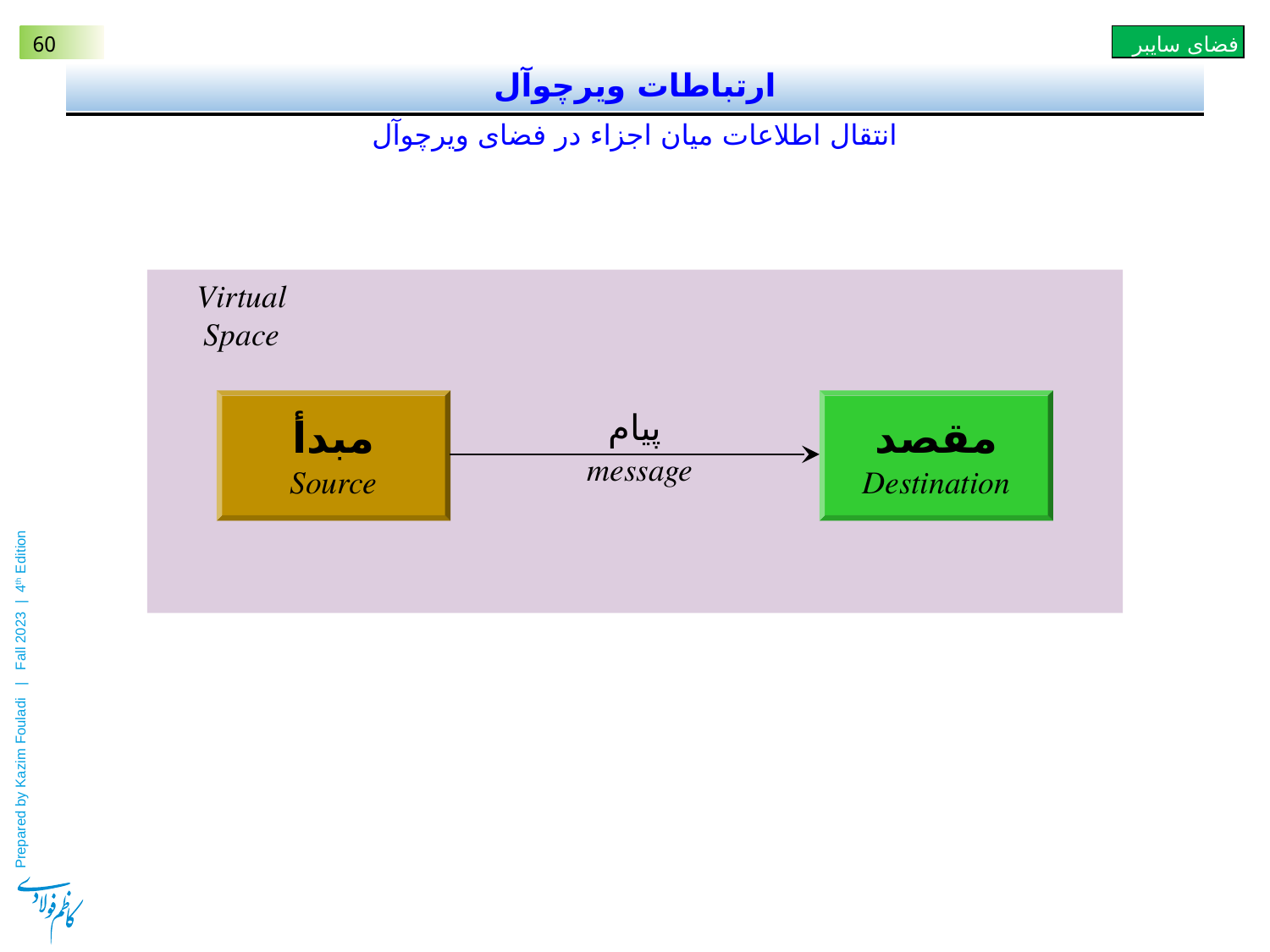

# ارتباطات ویرچوآل
انتقال اطلاعات میان اجزاء در فضای ویرچوآل

Virtual Space
مبدأ
Source
مقصد
Destination
پیام
message